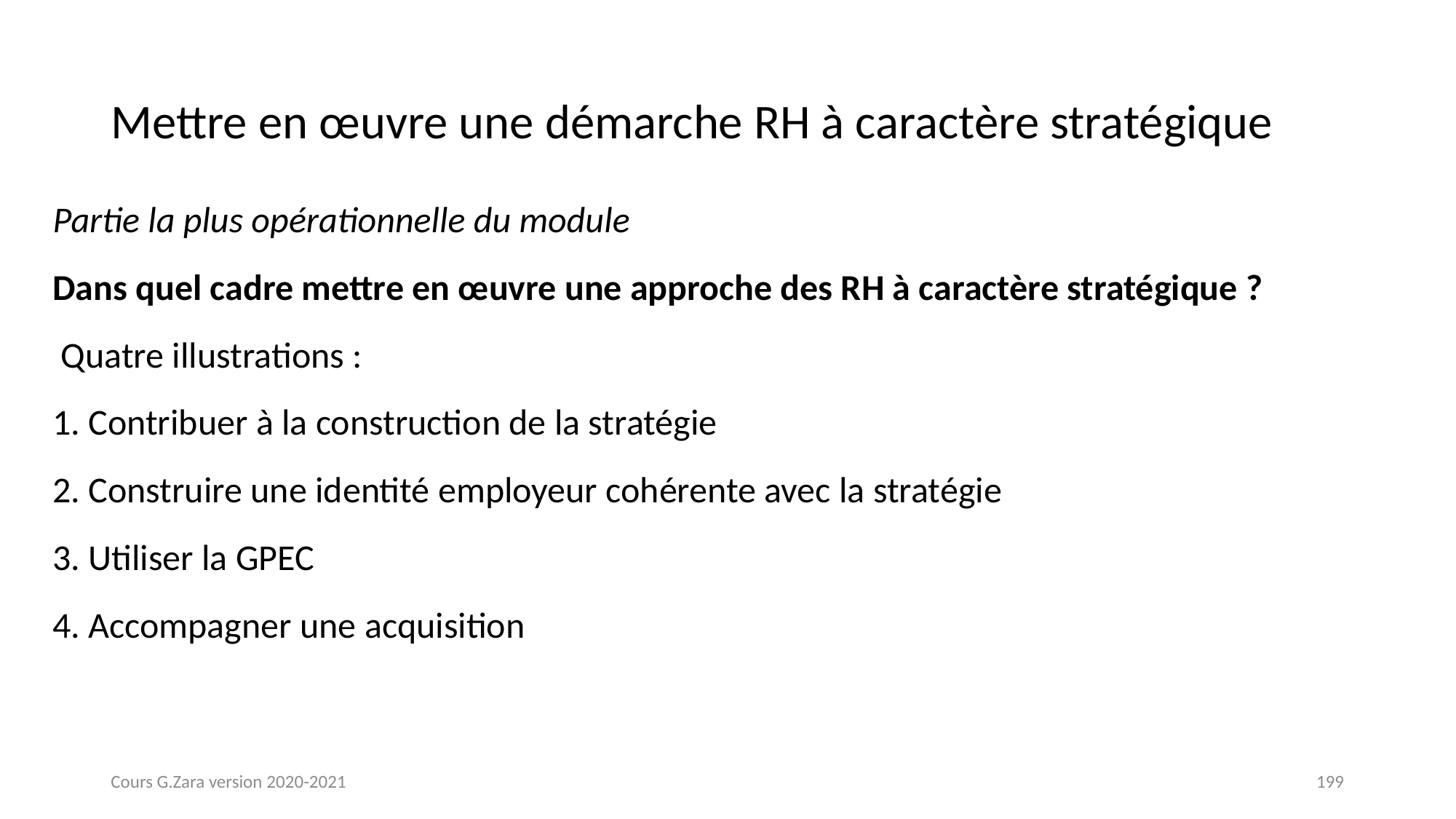

# Mettre en œuvre une démarche RH à caractère stratégique
Partie la plus opérationnelle du module
Dans quel cadre mettre en œuvre une approche des RH à caractère stratégique ?
 Quatre illustrations :
1. Contribuer à la construction de la stratégie
2. Construire une identité employeur cohérente avec la stratégie
3. Utiliser la GPEC
4. Accompagner une acquisition
Cours G.Zara version 2020-2021
199